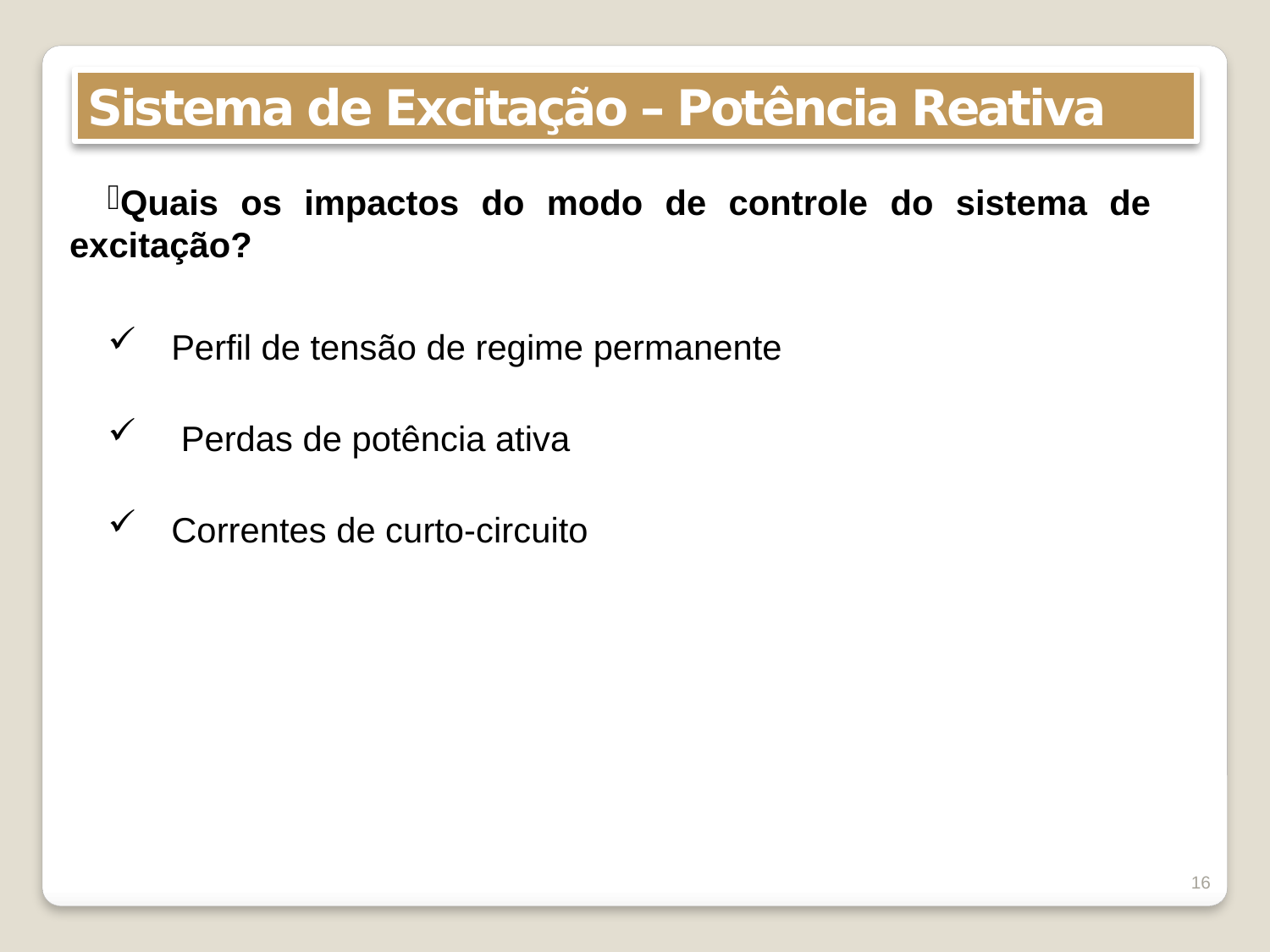

Sistema de Excitação – Potência Reativa
Quais os impactos do modo de controle do sistema de 	excitação?

Perfil de tensão de regime permanente

 Perdas de potência ativa

Correntes de curto-circuito

16